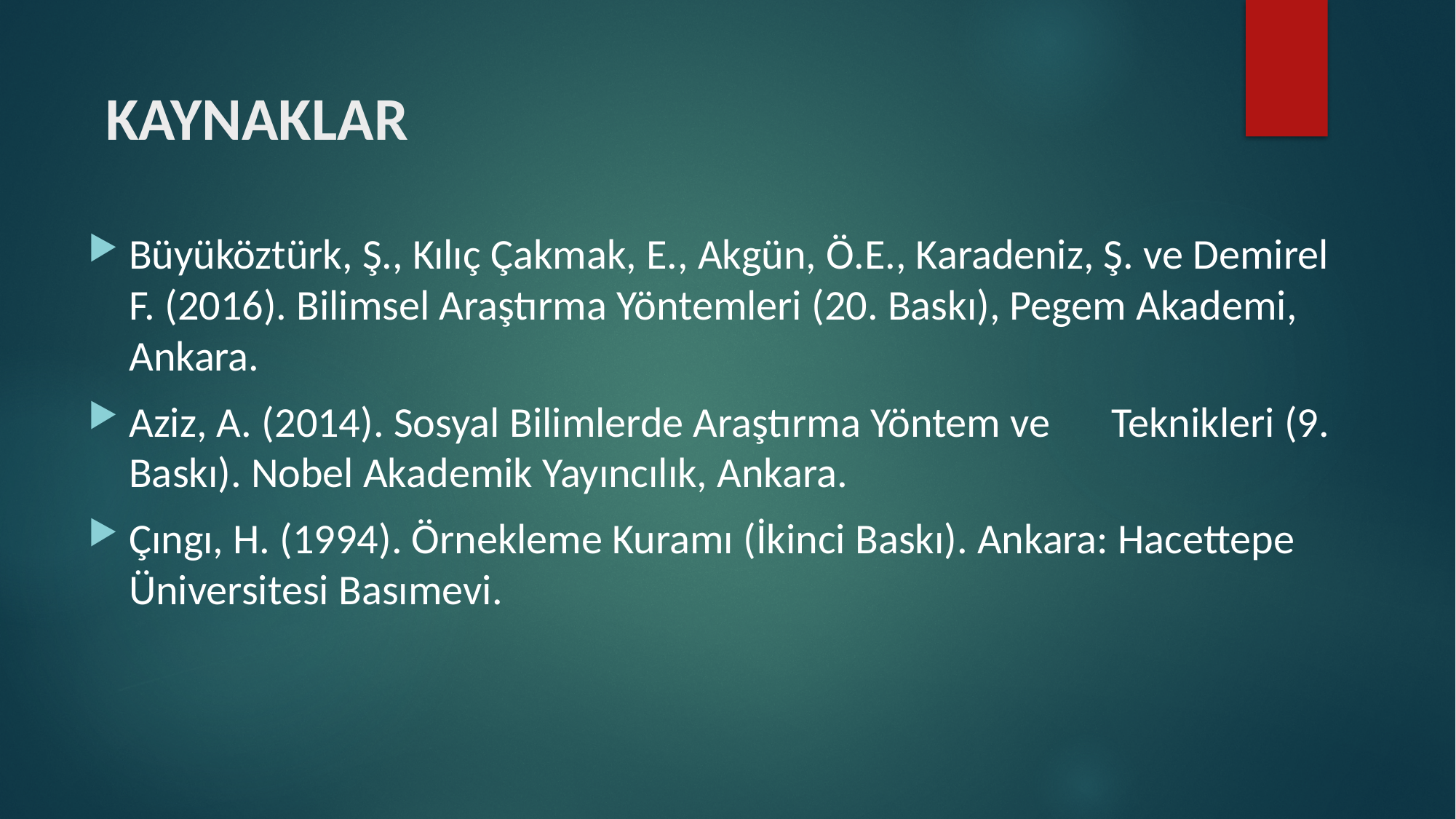

# KAYNAKLAR
Büyüköztürk, Ş., Kılıç Çakmak, E., Akgün, Ö.E., Karadeniz, Ş. ve Demirel F. (2016). Bilimsel Araştırma Yöntemleri (20. Baskı), Pegem Akademi, Ankara.
Aziz, A. (2014). Sosyal Bilimlerde Araştırma Yöntem ve 	Teknikleri (9. Baskı). Nobel Akademik Yayıncılık, Ankara.
Çıngı, H. (1994). Örnekleme Kuramı (İkinci Baskı). Ankara: Hacettepe Üniversitesi Basımevi.